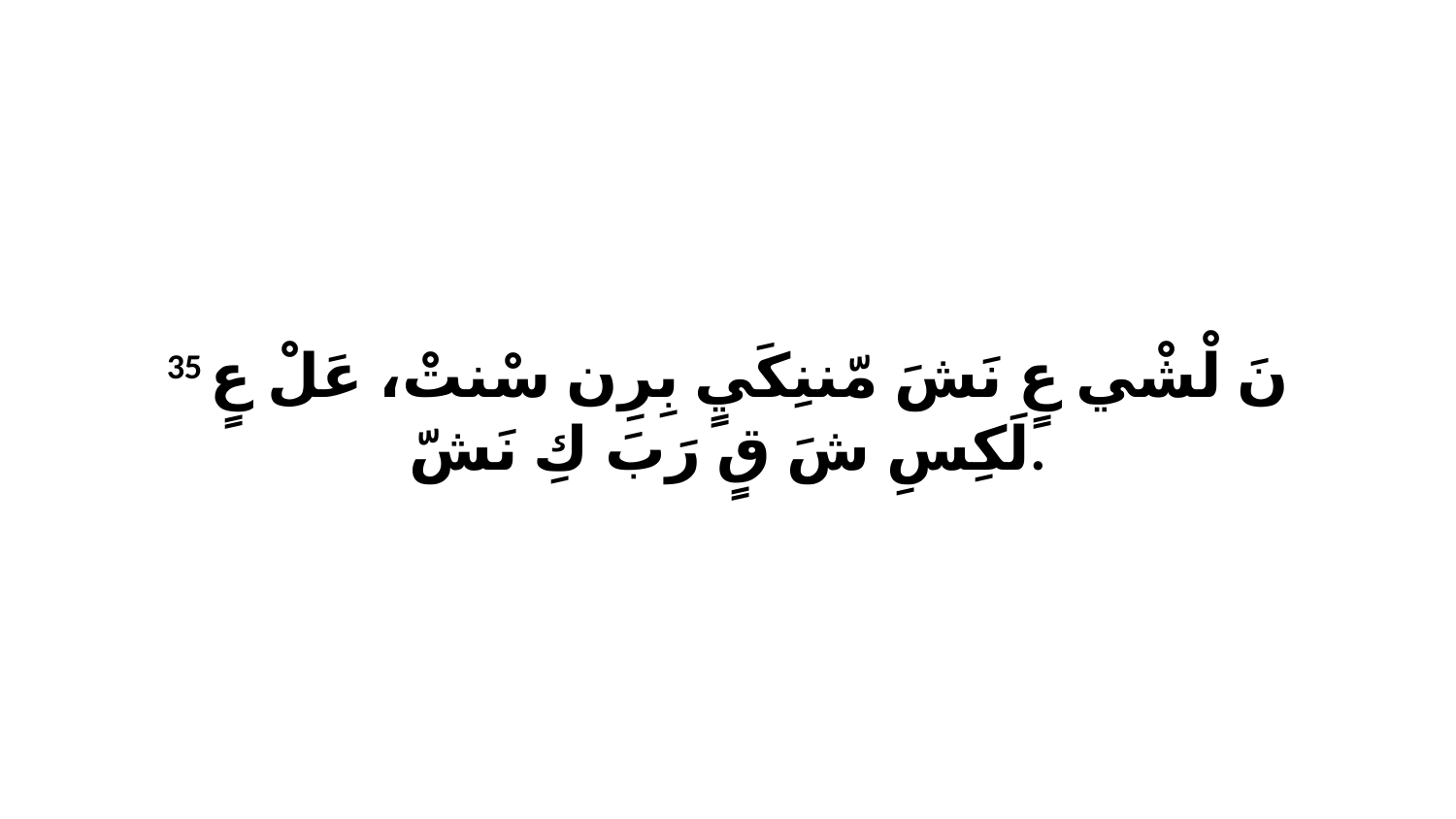

35 نَ لْشْي عٍ نَشَ مّننِكَيٍ بِرِن سْنتْ، عَلْ عٍ لَكِسِ شَ قٍ رَبَ كِ نَشّ.